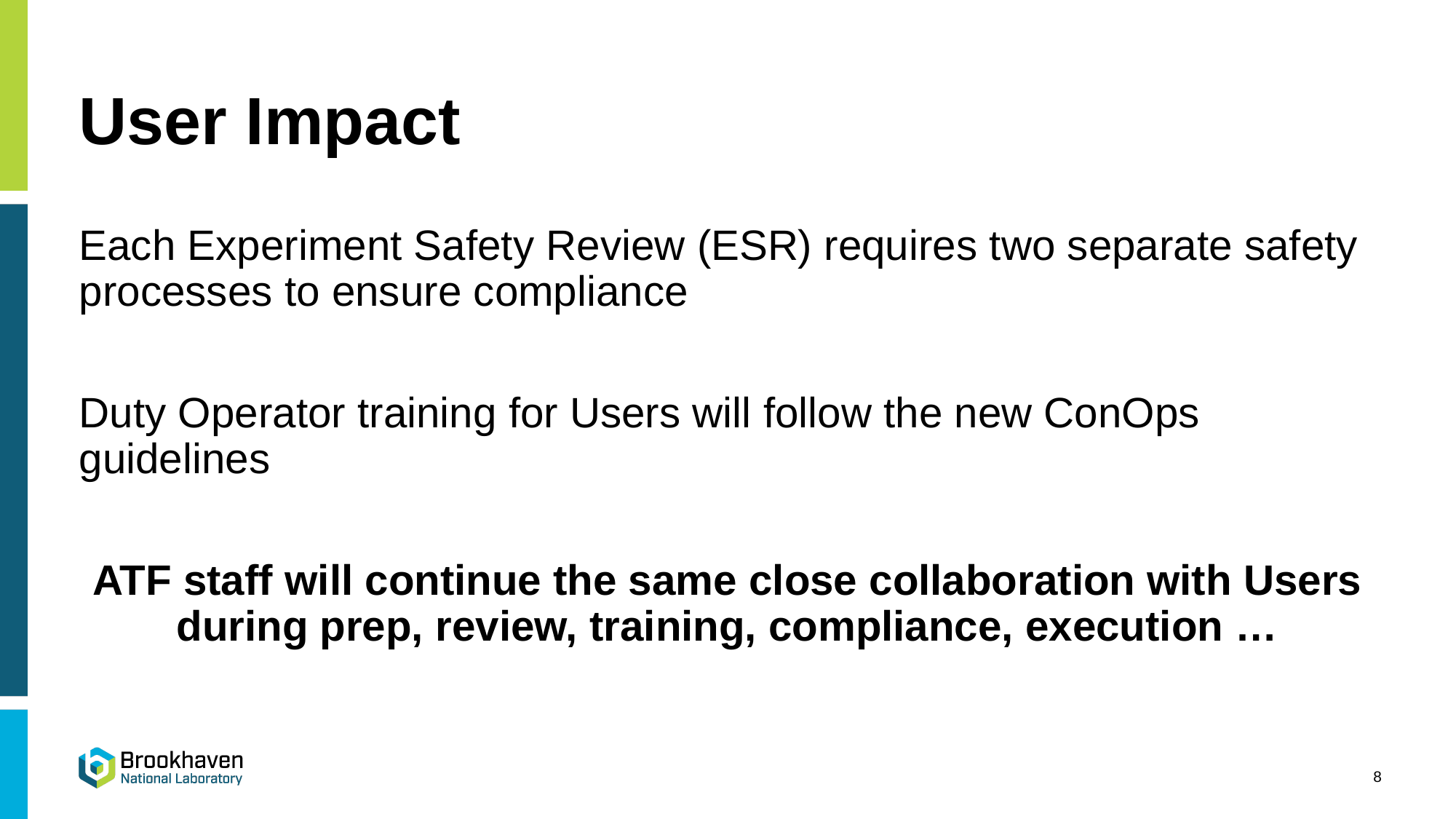

# User Impact
Each Experiment Safety Review (ESR) requires two separate safety processes to ensure compliance

Duty Operator training for Users will follow the new ConOps guidelines

ATF staff will continue the same close collaboration with Users during prep, review, training, compliance, execution …
8